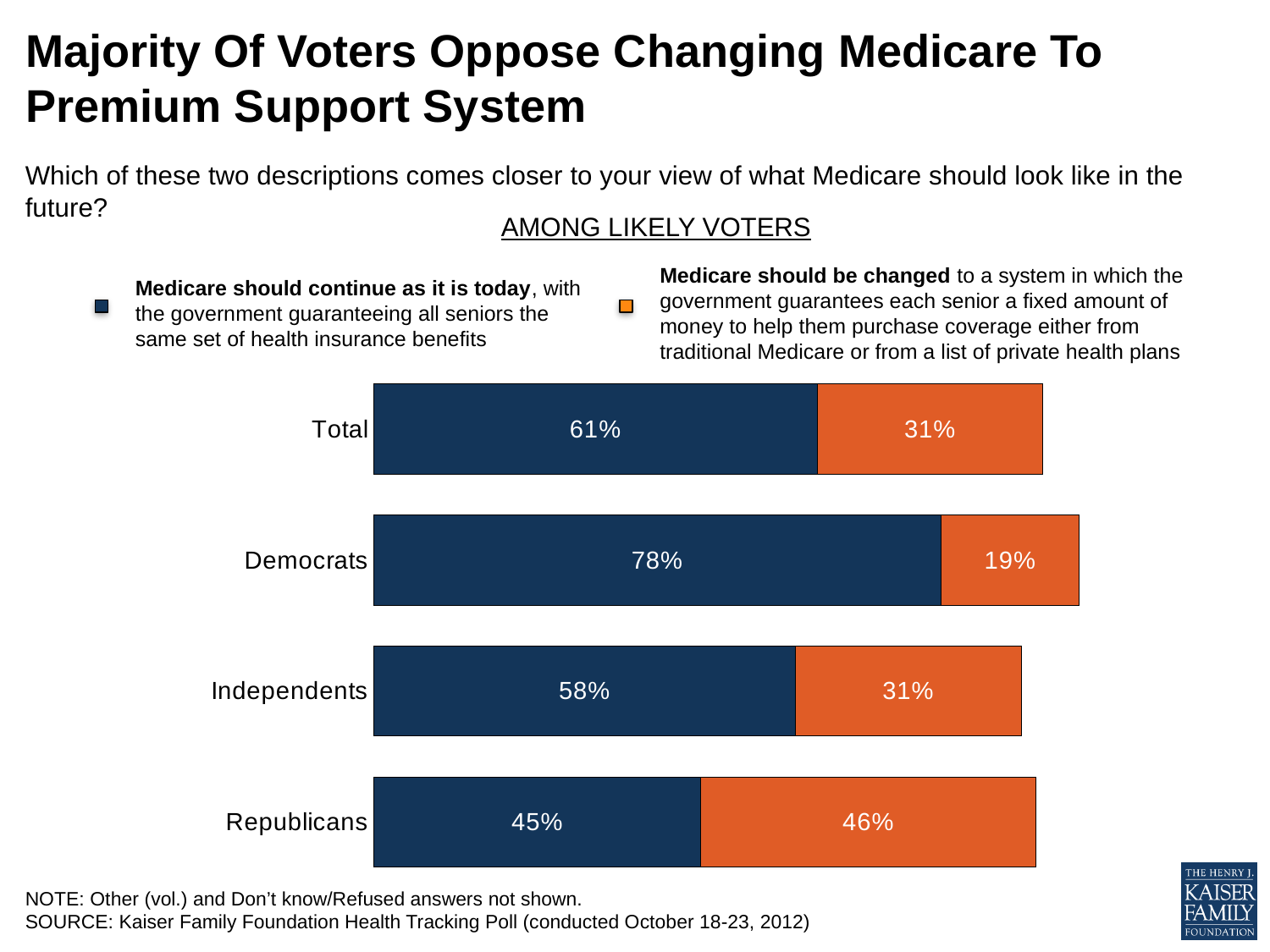

# Majority Of Voters Oppose Changing Medicare To Premium Support System
Which of these two descriptions comes closer to your view of what Medicare should look like in the future?
AMONG LIKELY VOTERS
Medicare should be changed to a system in which the government guarantees each senior a fixed amount of money to help them purchase coverage either from traditional Medicare or from a list of private health plans

Medicare should continue as it is today, with the government guaranteeing all seniors the same set of health insurance benefits

### Chart

| Category | Medicare should continue as it is today, with the government guaranteeing all seniors the same set of health insurance benefits | Medicare should be changed to a system in which the government guarantees each senior a fixed amount of money to help them purchase coverage either from traditional medicare or from a list of private plans |
|---|---|---|
| Republicans | 0.45 | 0.46 |
| Independents | 0.58 | 0.31 |
| Democrats | 0.78 | 0.19 |
| Total | 0.61 | 0.31 |
NOTE: Other (vol.) and Don’t know/Refused answers not shown.
SOURCE: Kaiser Family Foundation Health Tracking Poll (conducted October 18-23, 2012)